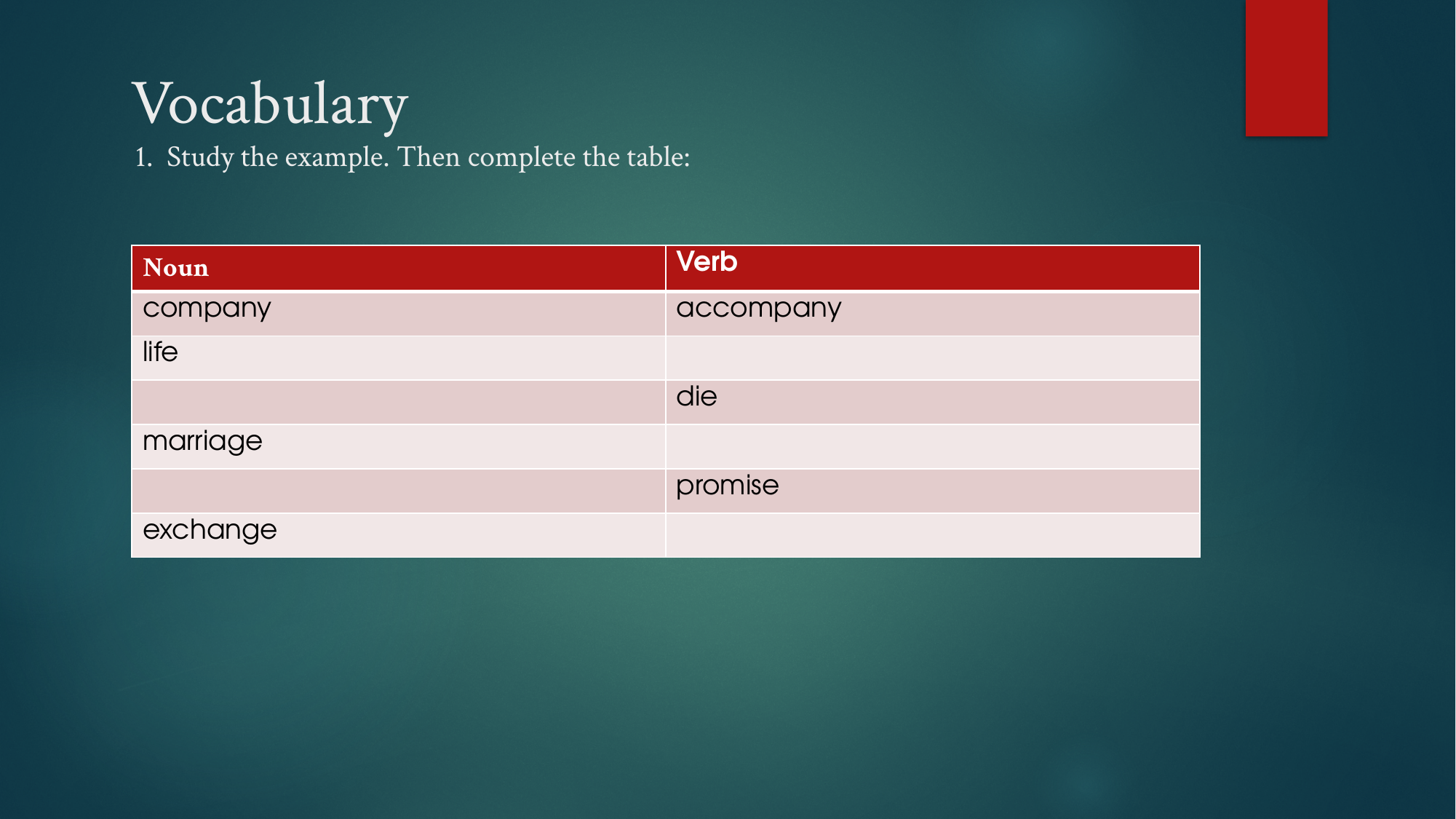

# Vocabulary 1.  Study the example. Then complete the table:
| Noun | Verb |
| --- | --- |
| company | accompany |
| life |  |
|  | die |
| marriage |  |
|  | promise |
| exchange |  |